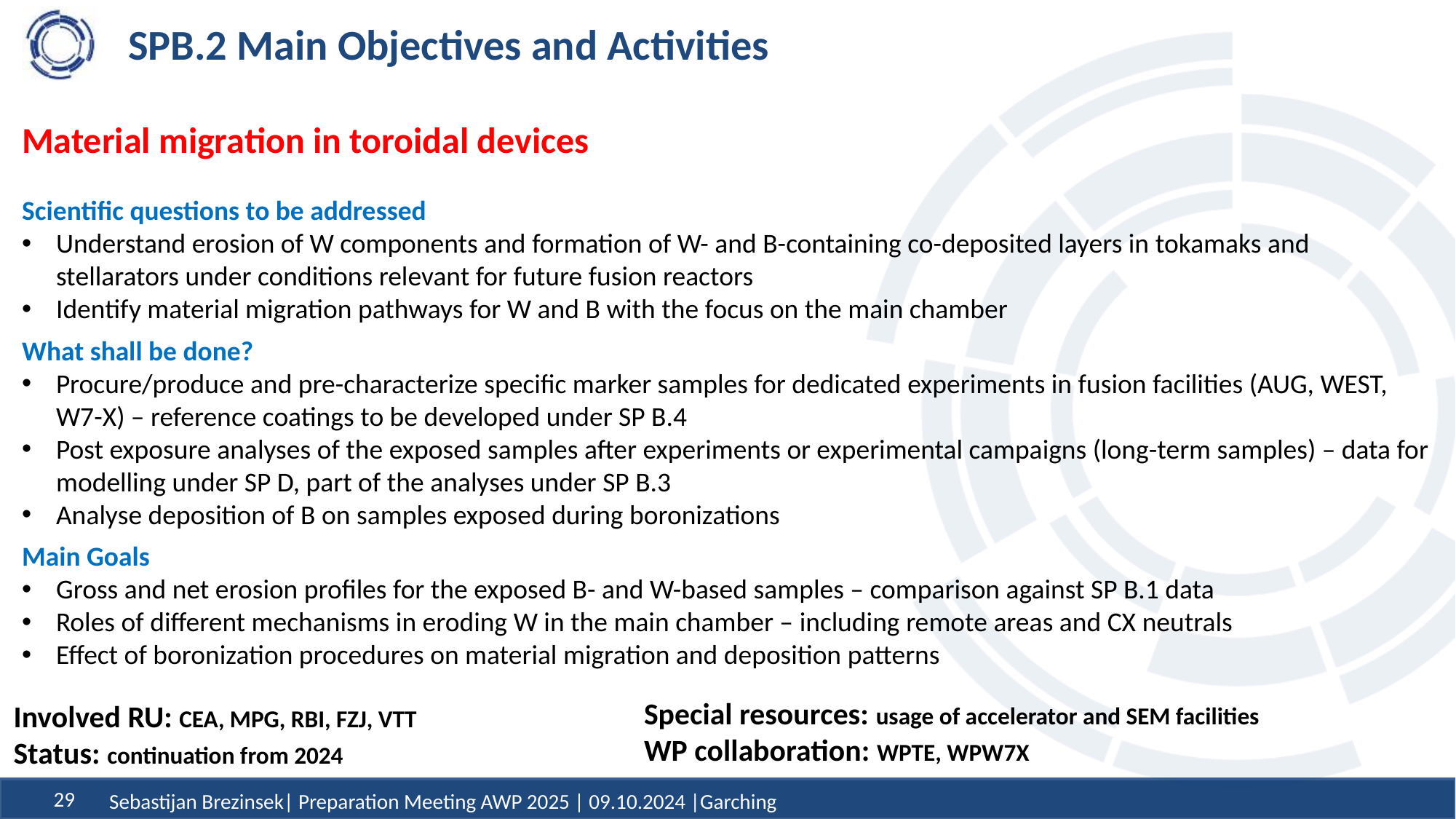

# SPB.2 Main Objectives and Activities
Material migration in toroidal devices

Scientific questions to be addressed
Understand erosion of W components and formation of W- and B-containing co-deposited layers in tokamaks and stellarators under conditions relevant for future fusion reactors
Identify material migration pathways for W and B with the focus on the main chamber
What shall be done?
Procure/produce and pre-characterize specific marker samples for dedicated experiments in fusion facilities (AUG, WEST, W7-X) – reference coatings to be developed under SP B.4
Post exposure analyses of the exposed samples after experiments or experimental campaigns (long-term samples) – data for modelling under SP D, part of the analyses under SP B.3
Analyse deposition of B on samples exposed during boronizations
Main Goals
Gross and net erosion profiles for the exposed B- and W-based samples – comparison against SP B.1 data
Roles of different mechanisms in eroding W in the main chamber – including remote areas and CX neutrals
Effect of boronization procedures on material migration and deposition patterns
Special resources: usage of accelerator and SEM facilities
WP collaboration: WPTE, WPW7X
Involved RU: CEA, MPG, RBI, FZJ, VTT
Status: continuation from 2024
Sebastijan Brezinsek| Preparation Meeting AWP 2025 | 09.10.2024 |Garching
29